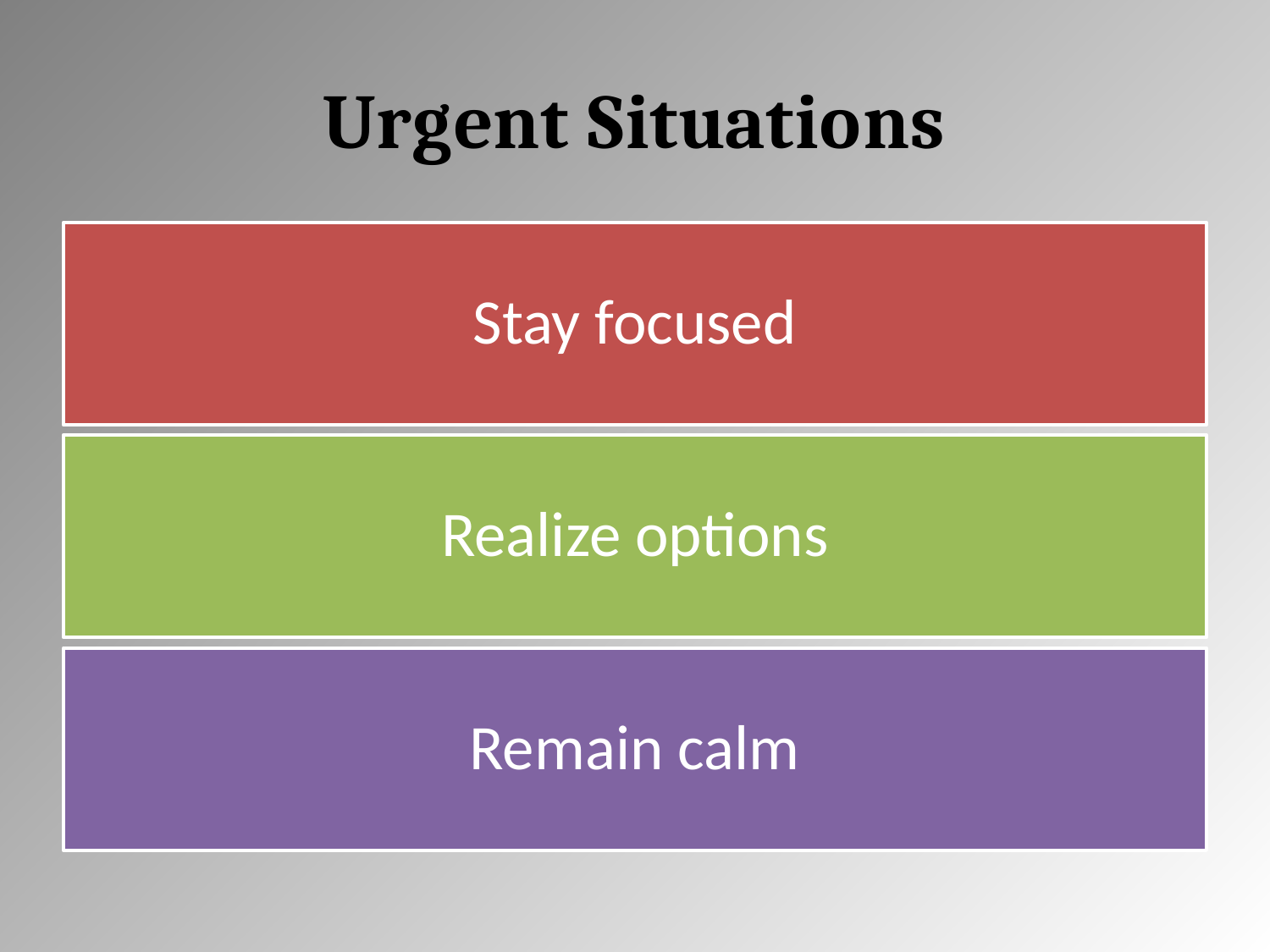

# Urgent Situations
Stay focused
Realize options
Remain calm